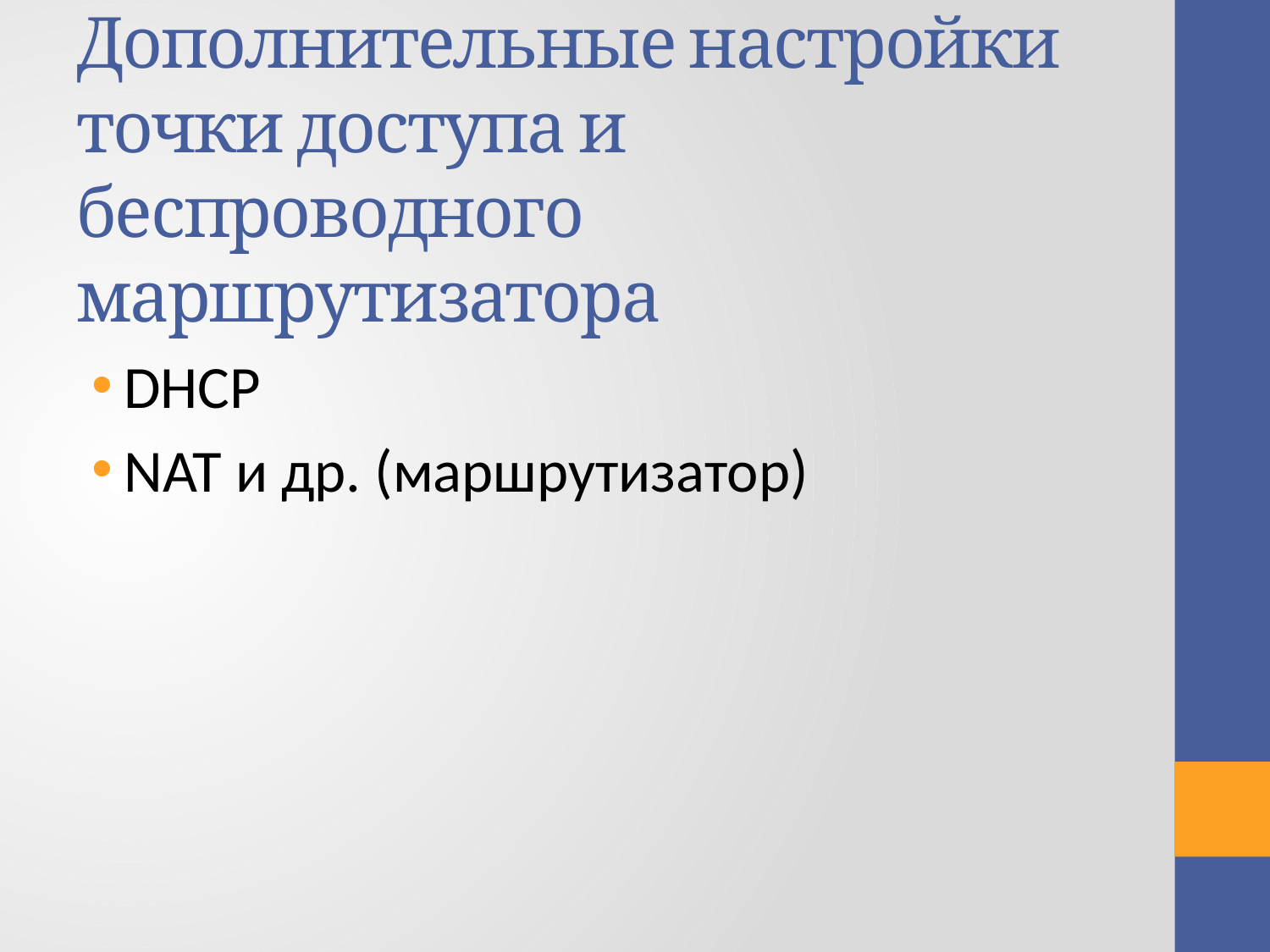

# Дополнительные настройки точки доступа и беспроводного маршрутизатора
DHCP
NAT и др. (маршрутизатор)